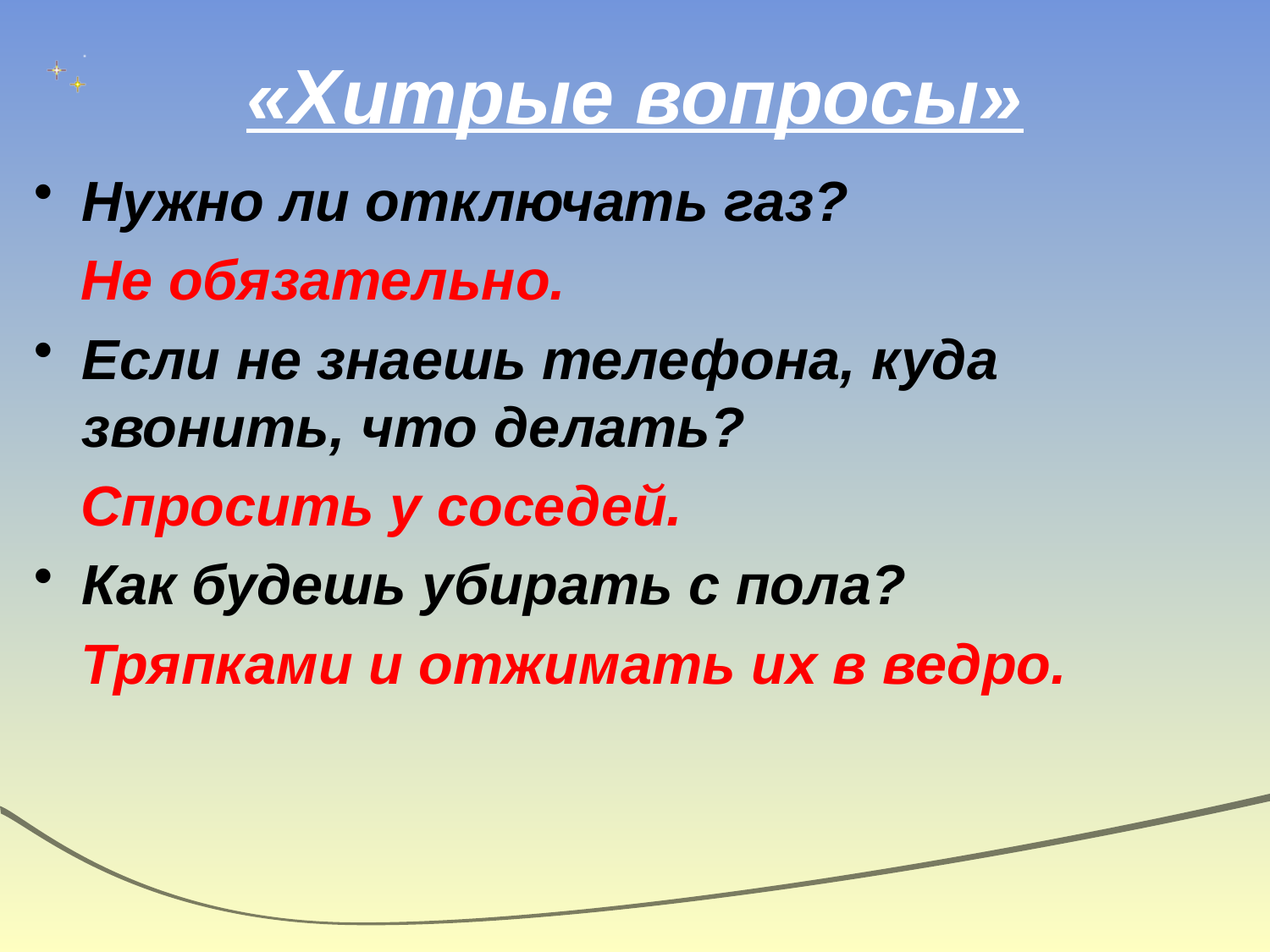

# «Хитрые вопросы»
Нужно ли отключать газ?
   Не обязательно.
Если не знаешь телефона, куда звонить, что делать?
   Спросить у соседей.
Как будешь убирать с пола?
   Тряпками и отжимать их в ведро.